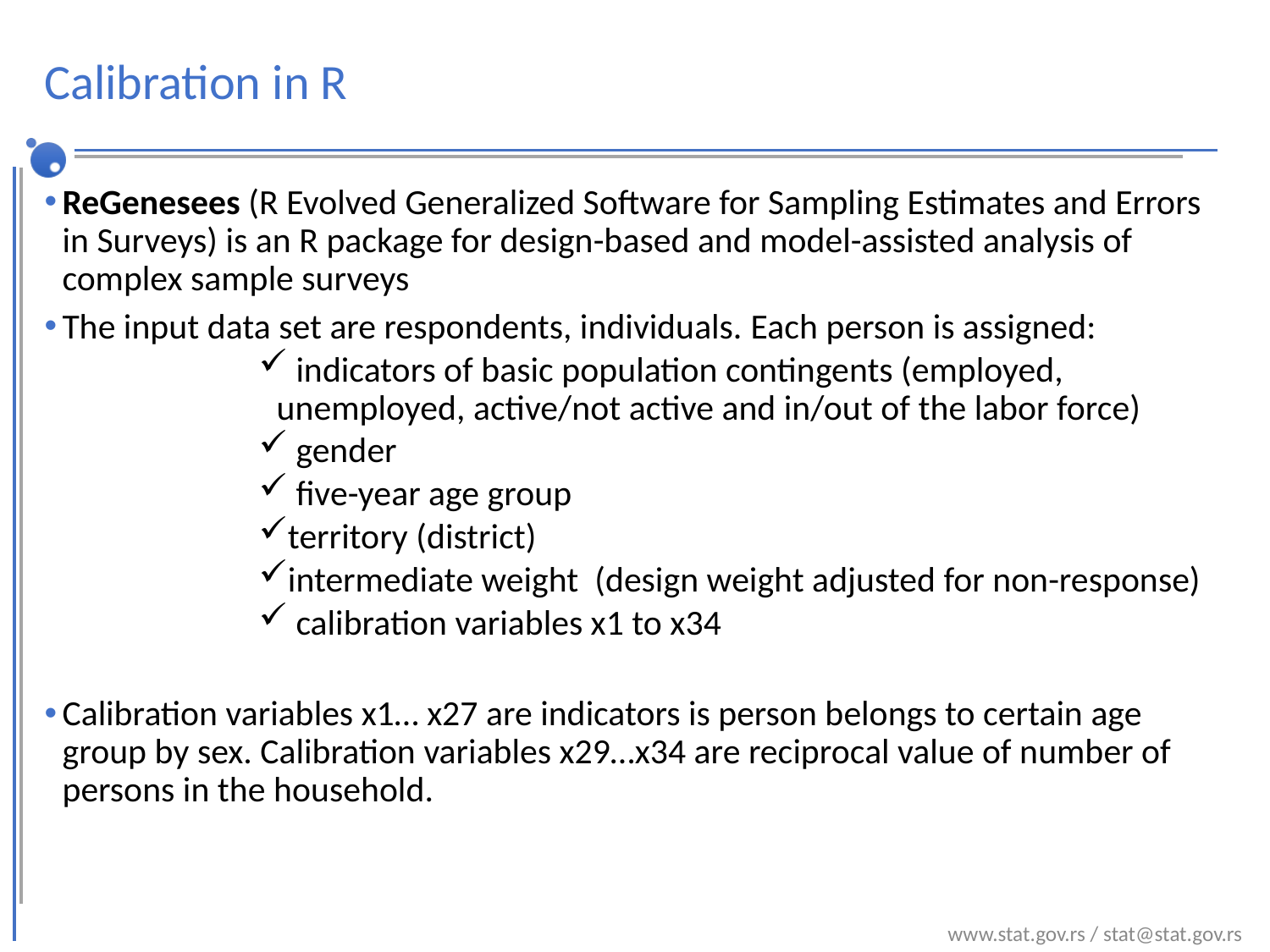

# Calibration in R
ReGenesees (R Evolved Generalized Software for Sampling Estimates and Errors in Surveys) is an R package for design-based and model-assisted analysis of complex sample surveys
The input data set are respondents, individuals. Each person is assigned:
 indicators of basic population contingents (employed, unemployed, active/not active and in/out of the labor force)
 gender
 five-year age group
territory (district)
intermediate weight  (design weight adjusted for non-response)
 calibration variables x1 to x34

Calibration variables x1… x27 are indicators is person belongs to certain age group by sex. Calibration variables x29…x34 are reciprocal value of number of persons in the household.